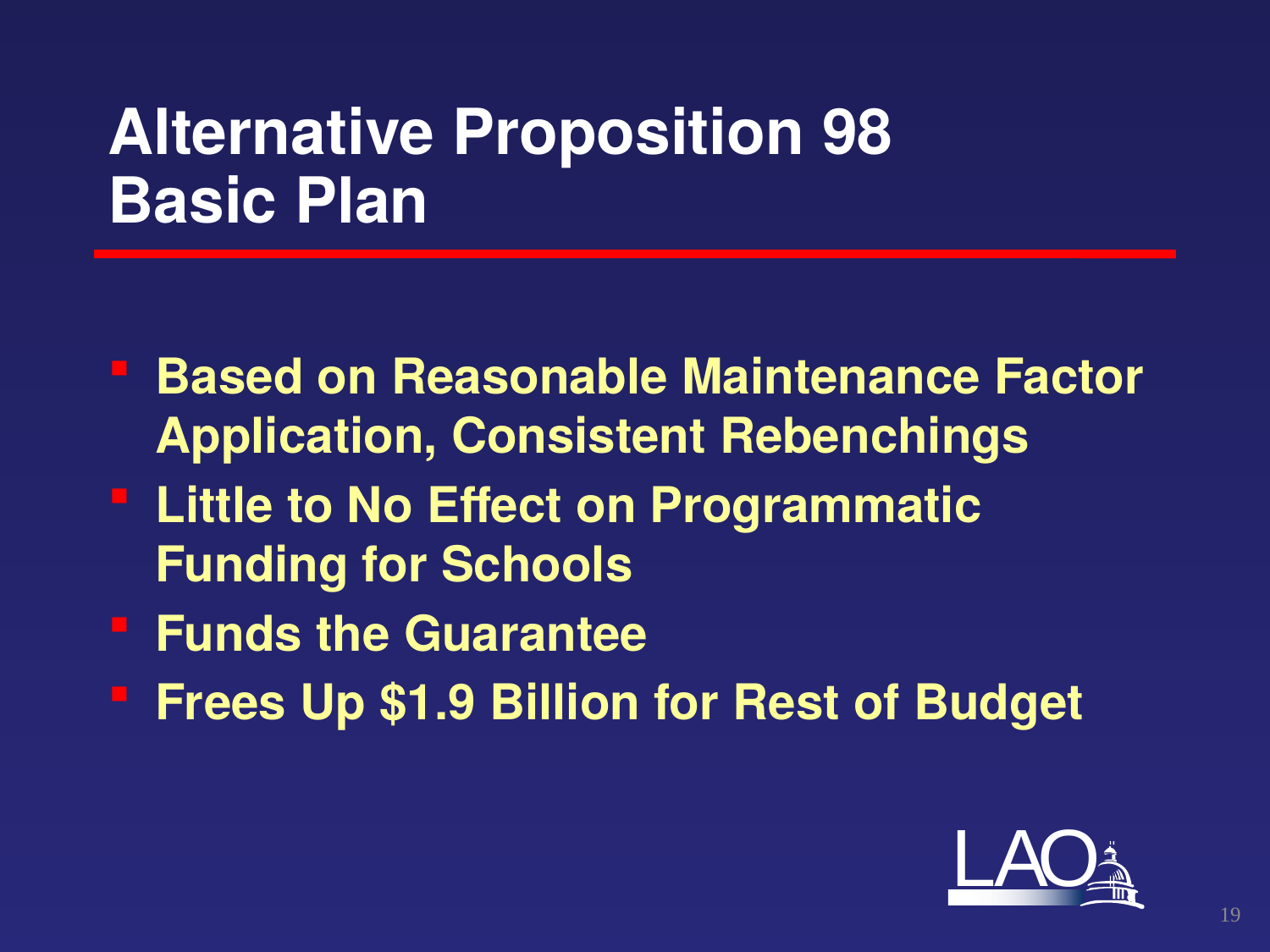

# Alternative Proposition 98 Basic Plan
Based on Reasonable Maintenance Factor Application, Consistent Rebenchings
Little to No Effect on Programmatic Funding for Schools
Funds the Guarantee
Frees Up $1.9 Billion for Rest of Budget
19